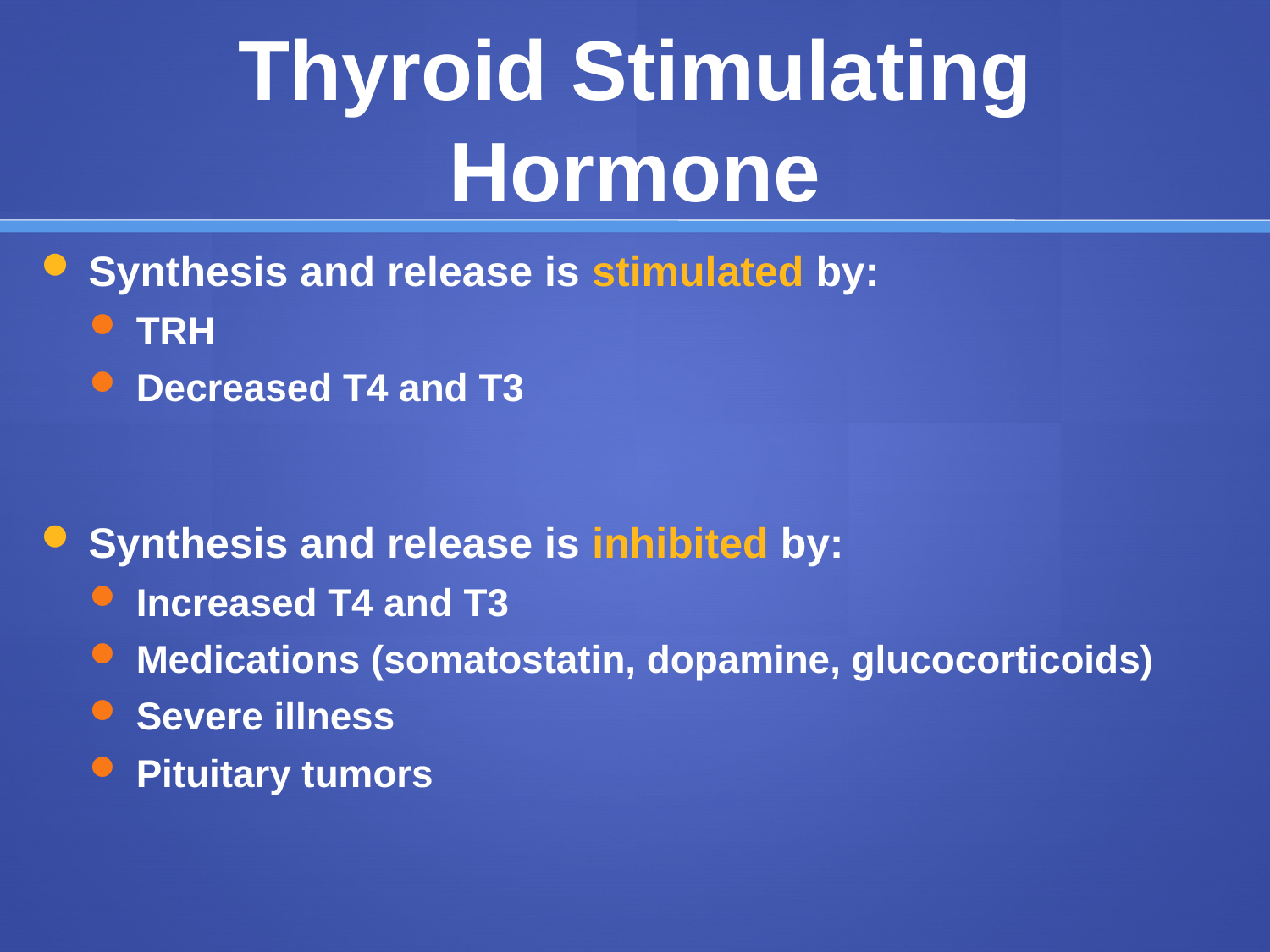

# Thyroid Stimulating Hormone
Synthesis and release is stimulated by:
TRH
Decreased T4 and T3

Synthesis and release is inhibited by:
Increased T4 and T3
Medications (somatostatin, dopamine, glucocorticoids)
Severe illness
Pituitary tumors